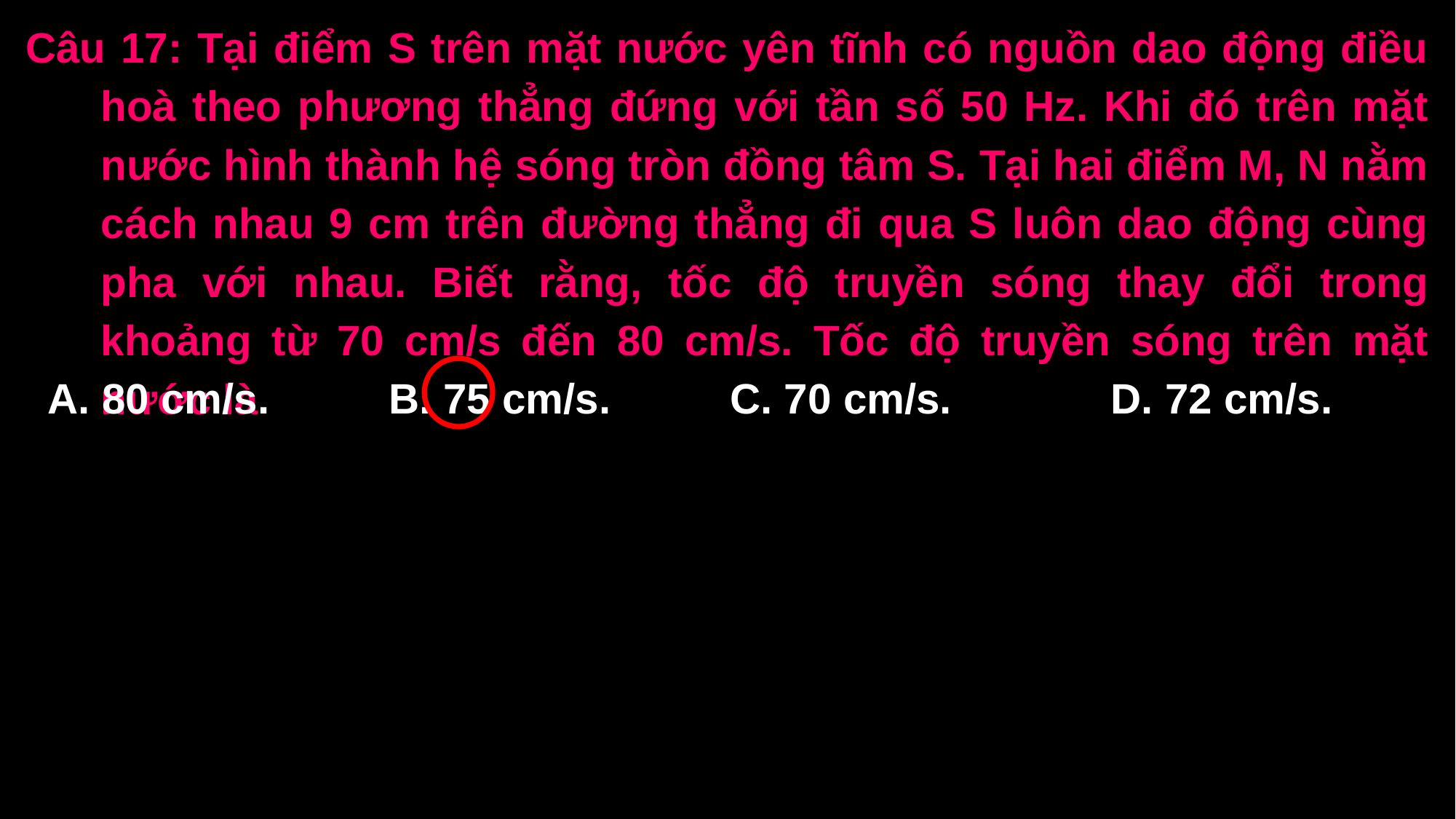

Câu 17: Tại điểm S trên mặt nước yên tĩnh có nguồn dao động điều hoà theo phương thẳng đứng với tần số 50 Hz. Khi đó trên mặt nước hình thành hệ sóng tròn đồng tâm S. Tại hai điểm M, N nằm cách nhau 9 cm trên đường thẳng đi qua S luôn dao động cùng pha với nhau. Biết rằng, tốc độ truyền sóng thay đổi trong khoảng từ 70 cm/s đến 80 cm/s. Tốc độ truyền sóng trên mặt nước là

A. 80 cm/s.
B. 75 cm/s.
C. 70 cm/s.
D. 72 cm/s.